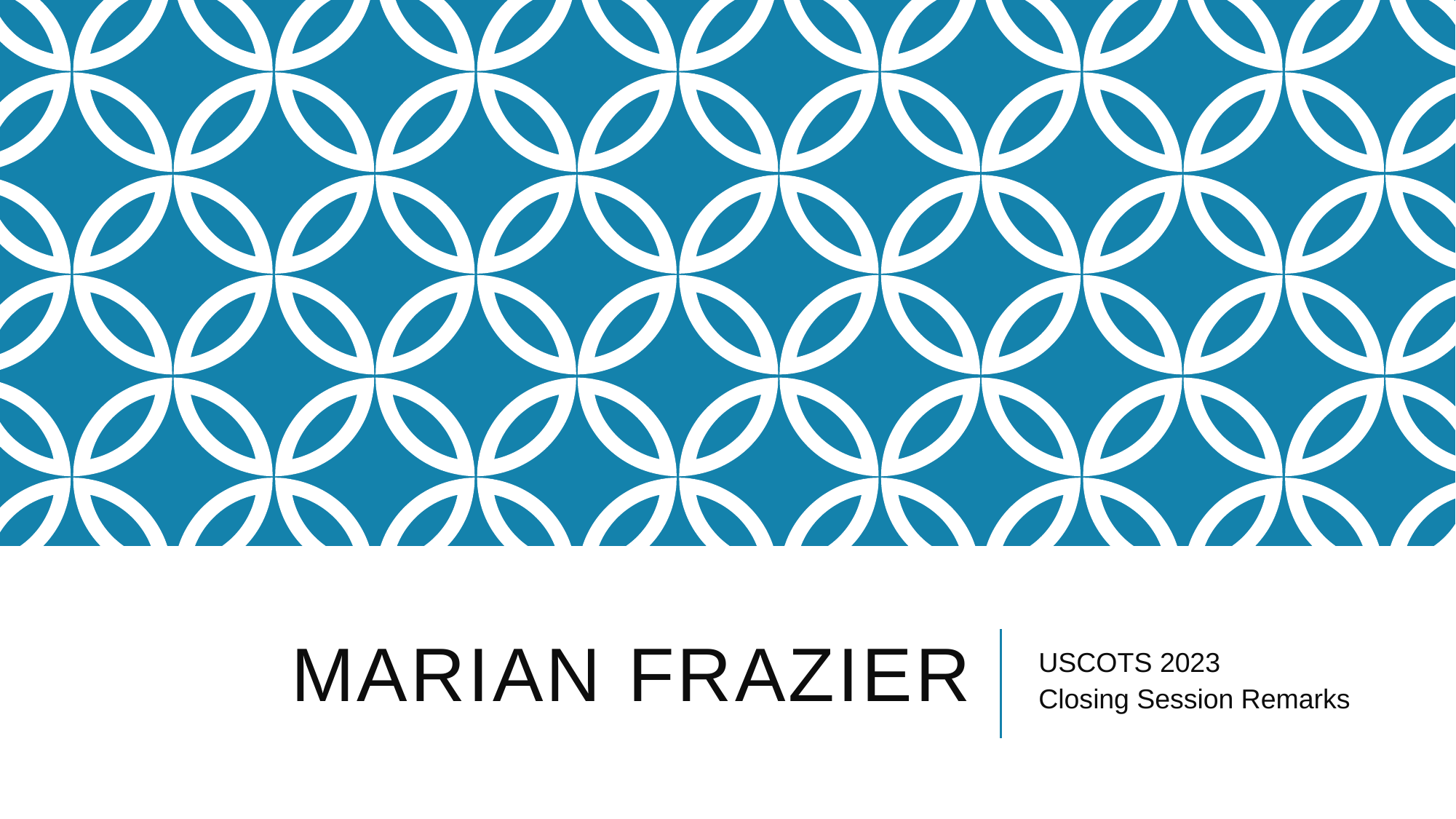

# Marian Frazier
USCOTS 2023
Closing Session Remarks